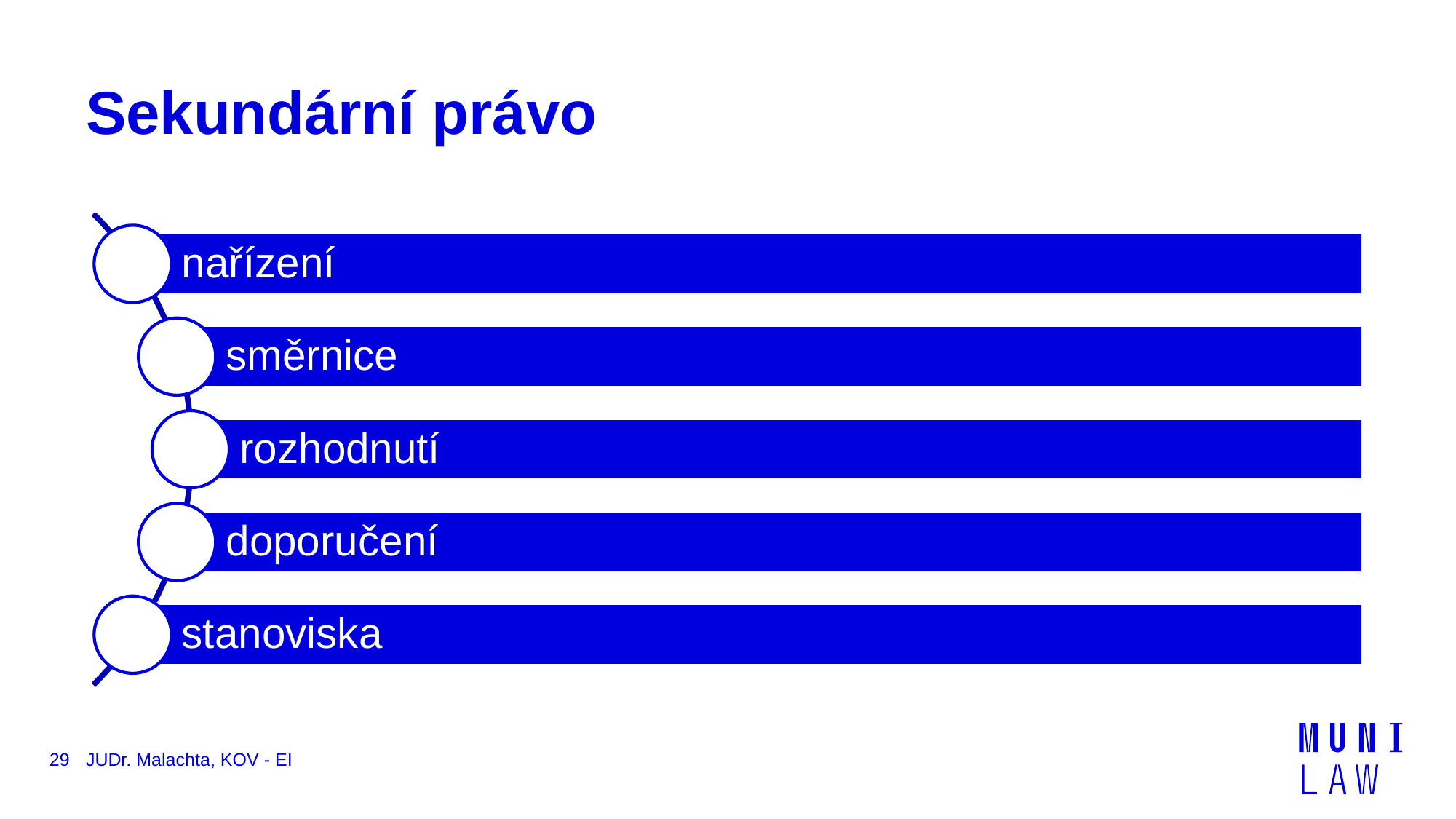

# Sekundární právo
nařízení
směrnice
rozhodnutí
doporučení
stanoviska
29
JUDr. Malachta, KOV - EI